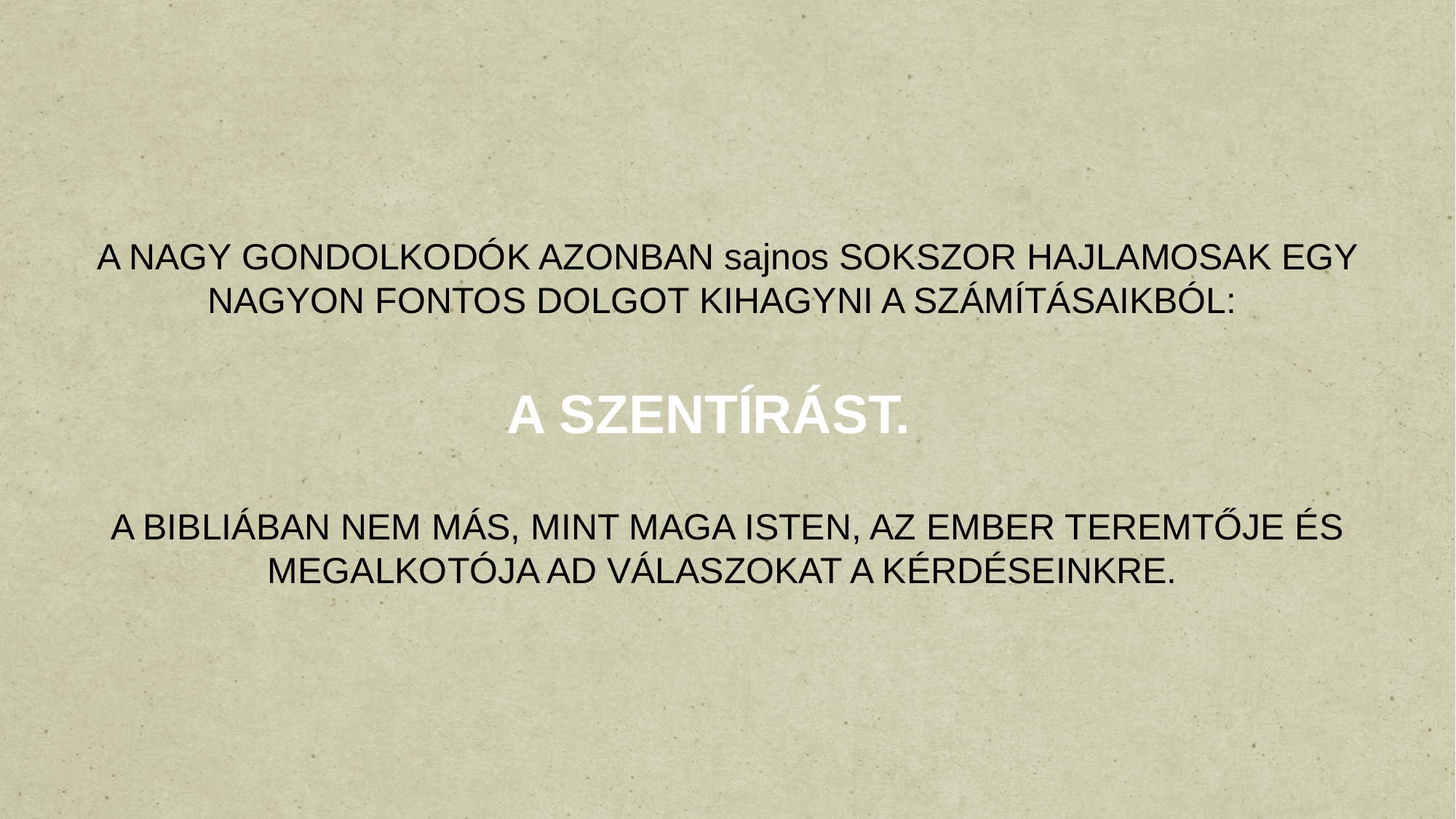

A NAGY GONDOLKODÓK AZONBAN sajnos SOKSZOR HAJLAMOSAK EGY NAGYON FONTOS DOLGOT KIHAGYNI A SZÁMÍTÁSAIKBÓL:
A SZENTÍRÁST.
A BIBLIÁBAN NEM MÁS, MINT MAGA ISTEN, AZ EMBER TEREMTŐJE ÉS MEGALKOTÓJA AD VÁLASZOKAT A KÉRDÉSEINKRE.